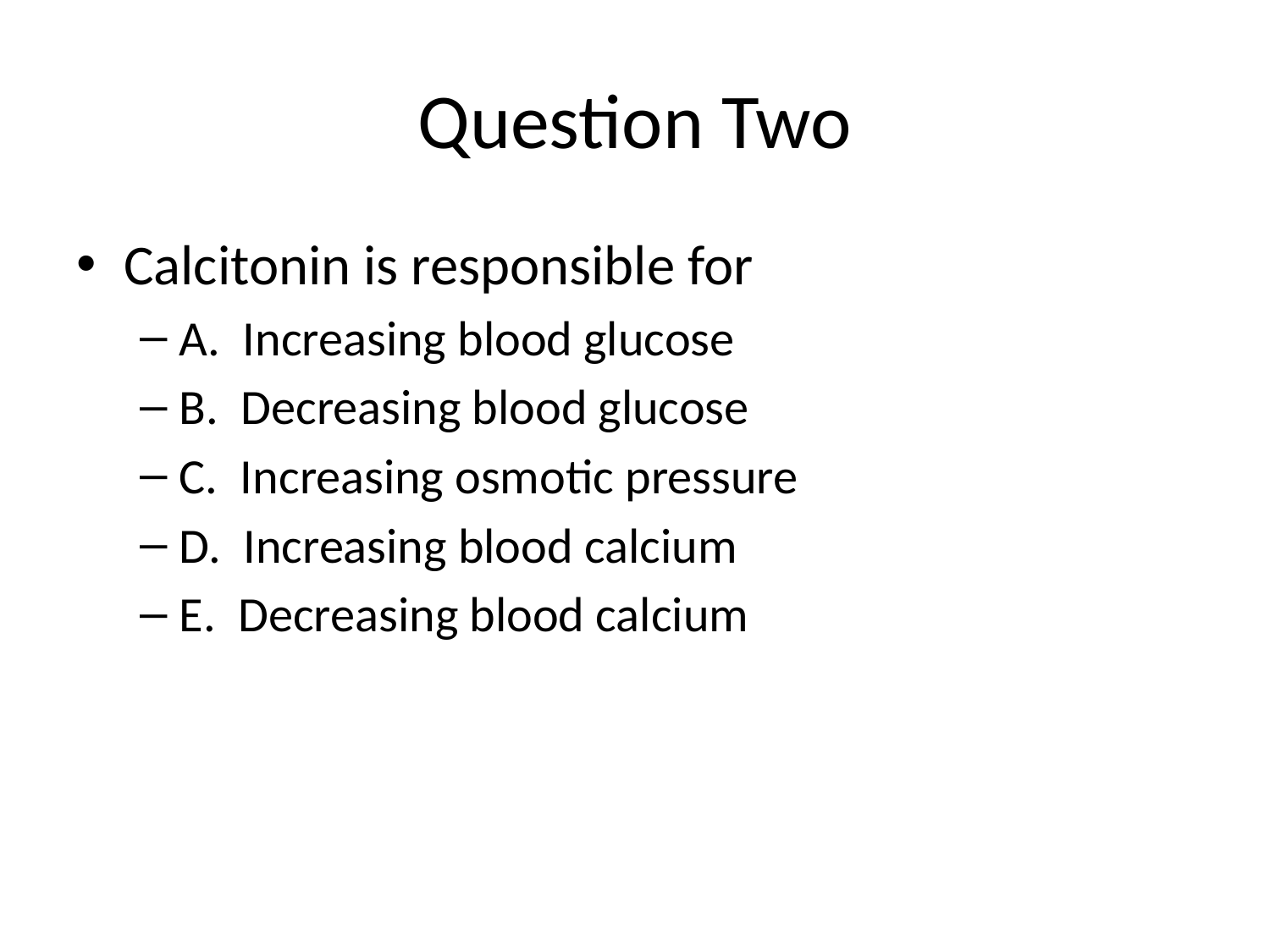

# Question Two
Calcitonin is responsible for
A.  Increasing blood glucose
B.  Decreasing blood glucose
C.  Increasing osmotic pressure
D.  Increasing blood calcium
E.  Decreasing blood calcium